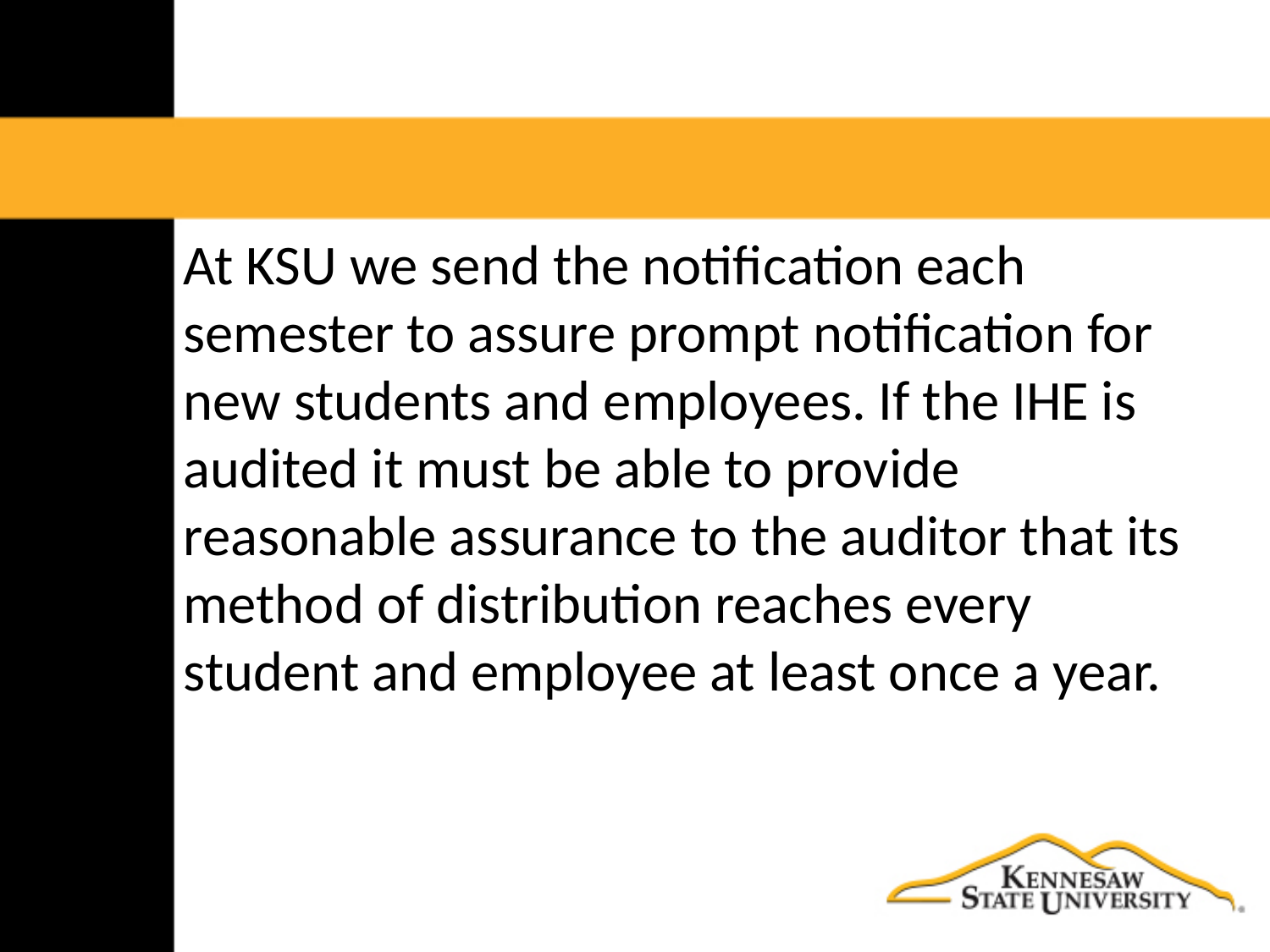

At KSU we send the notification each semester to assure prompt notification for new students and employees. If the IHE is audited it must be able to provide reasonable assurance to the auditor that its method of distribution reaches every student and employee at least once a year.